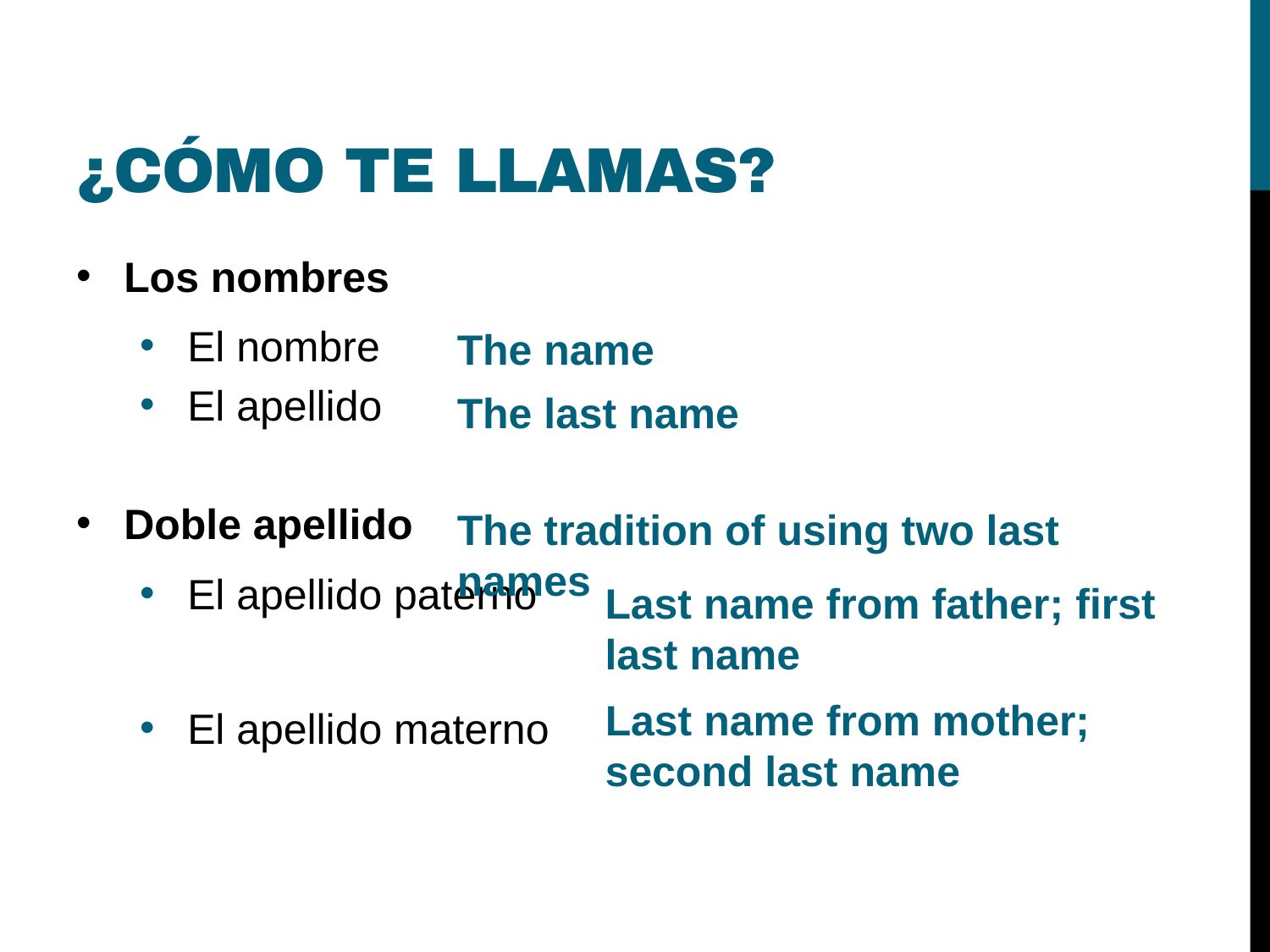

# ¿Cómo Te llamas?
Los nombres
El nombre
El apellido

Doble apellido
El apellido paterno

El apellido materno

The name
The last name
The tradition of using two last names
Last name from father; first last name
Last name from mother; second last name